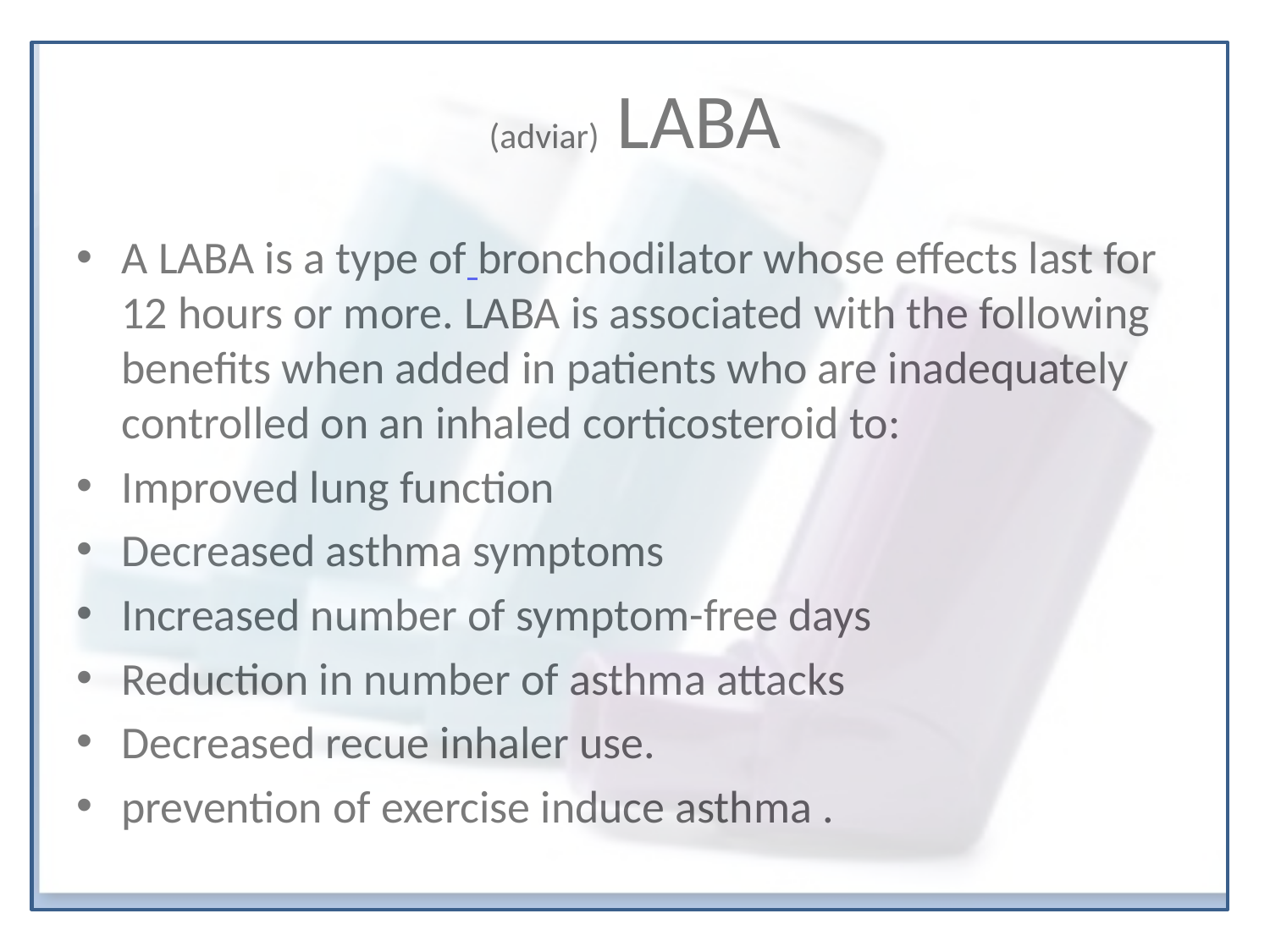

# (adviar) LABA

A LABA is a type of bronchodilator whose effects last for 12 hours or more. LABA is associated with the following benefits when added in patients who are inadequately controlled on an inhaled corticosteroid to:
Improved lung function
Decreased asthma symptoms
Increased number of symptom-free days
Reduction in number of asthma attacks
Decreased recue inhaler use.
prevention of exercise induce asthma .